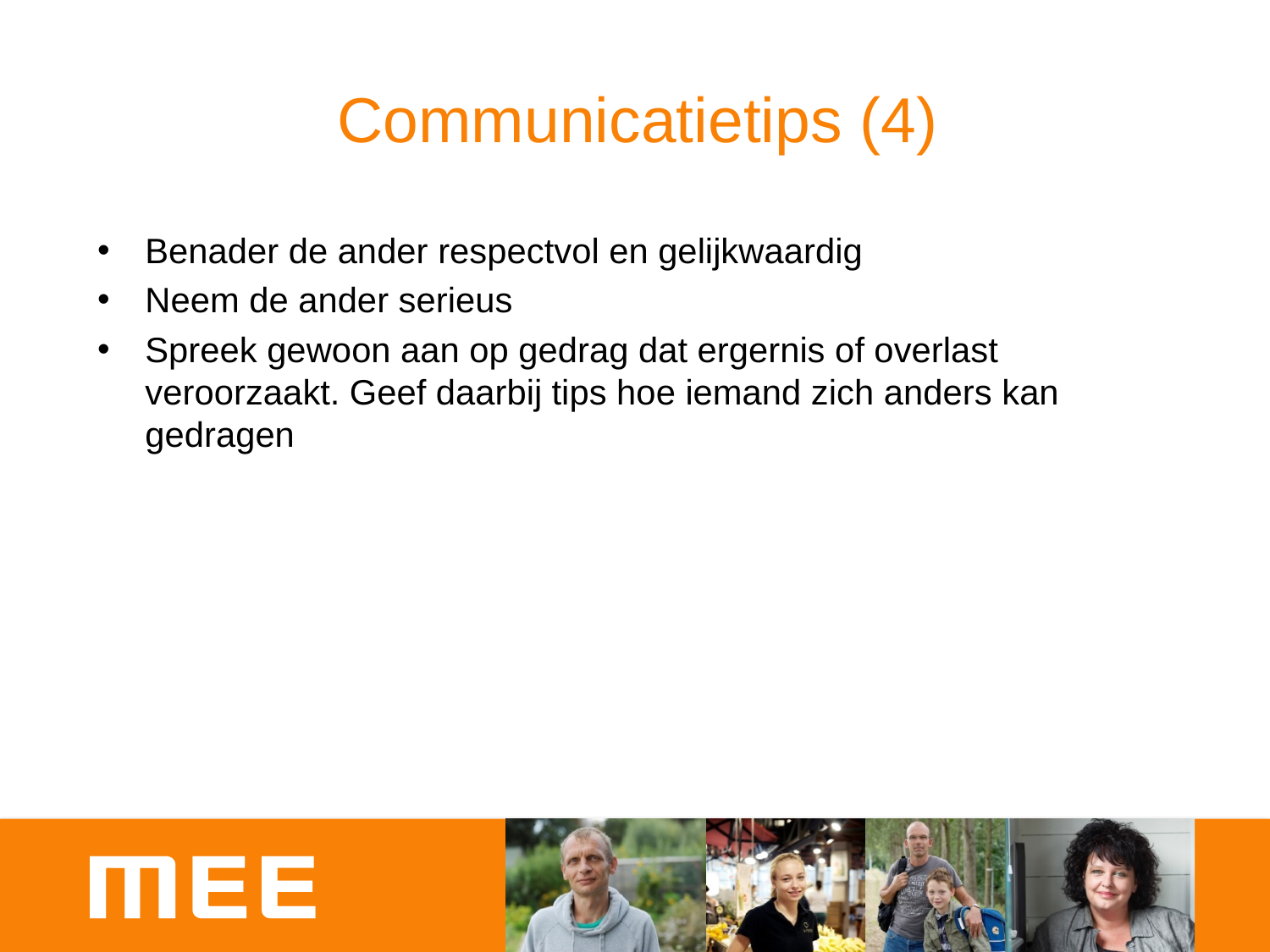

# Communicatietips (4)
Benader de ander respectvol en gelijkwaardig
Neem de ander serieus
Spreek gewoon aan op gedrag dat ergernis of overlast veroorzaakt. Geef daarbij tips hoe iemand zich anders kan gedragen